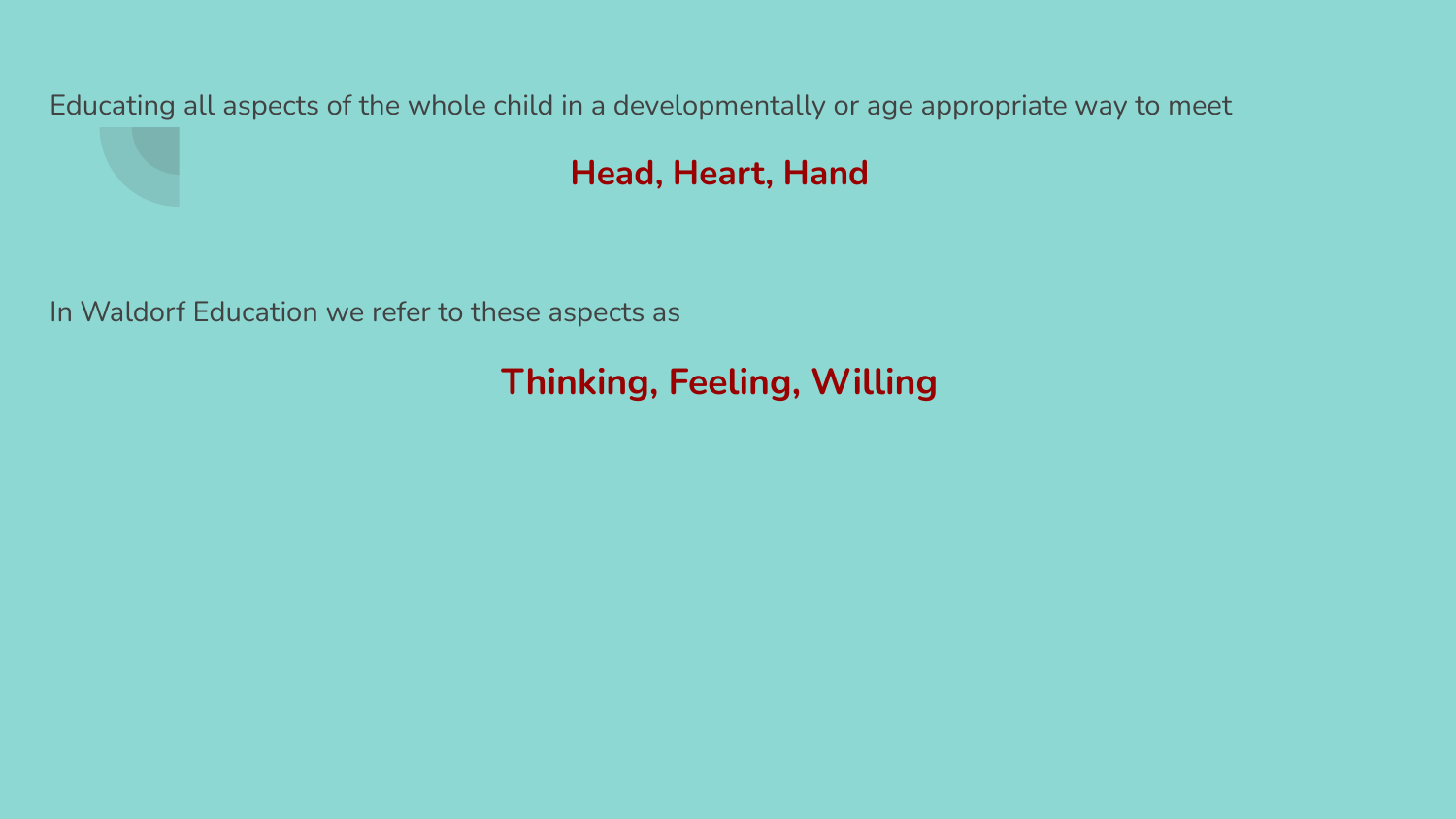

Educating all aspects of the whole child in a developmentally or age appropriate way to meet
Head, Heart, Hand

In Waldorf Education we refer to these aspects as
Thinking, Feeling, Willing